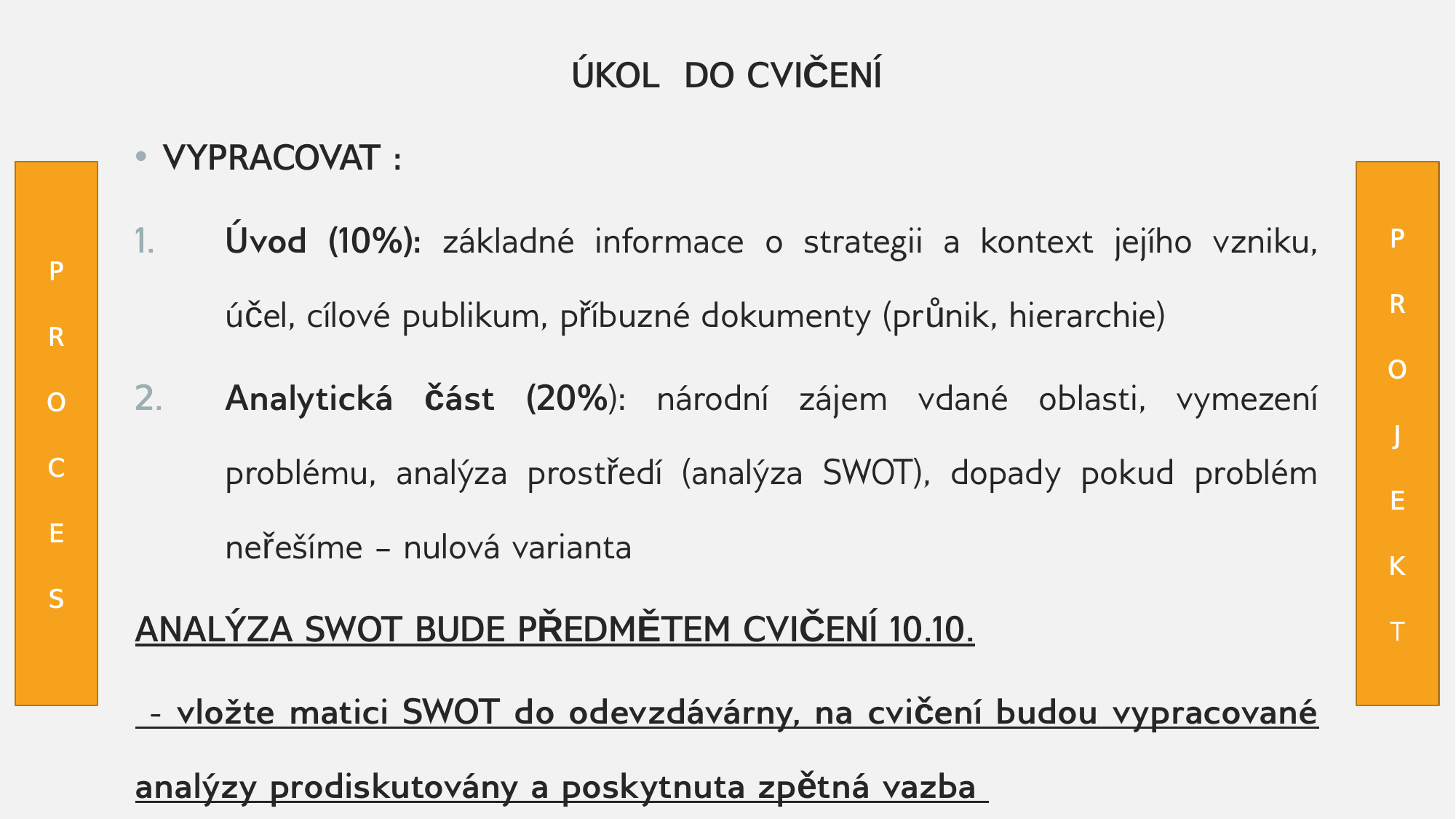

ÚKOL  DO CVIČENÍ
VYPRACOVAT :
Úvod (10%): základné informace o strategii a kontext jejího vzniku, účel, cílové publikum, příbuzné dokumenty (průnik, hierarchie)
Analytická část (20%): národní zájem vdané oblasti, vymezení problému, analýza prostředí (analýza SWOT), dopady pokud problém neřešíme – nulová varianta
ANALÝZA SWOT BUDE PŘEDMĚTEM CVIČENÍ 10.10.
 - vložte matici SWOT do odevzdávárny, na cvičení budou vypracované analýzy prodiskutovány a poskytnuta zpětná vazba

P

R

O

C

E

S
P

R

O

J

E

K

T